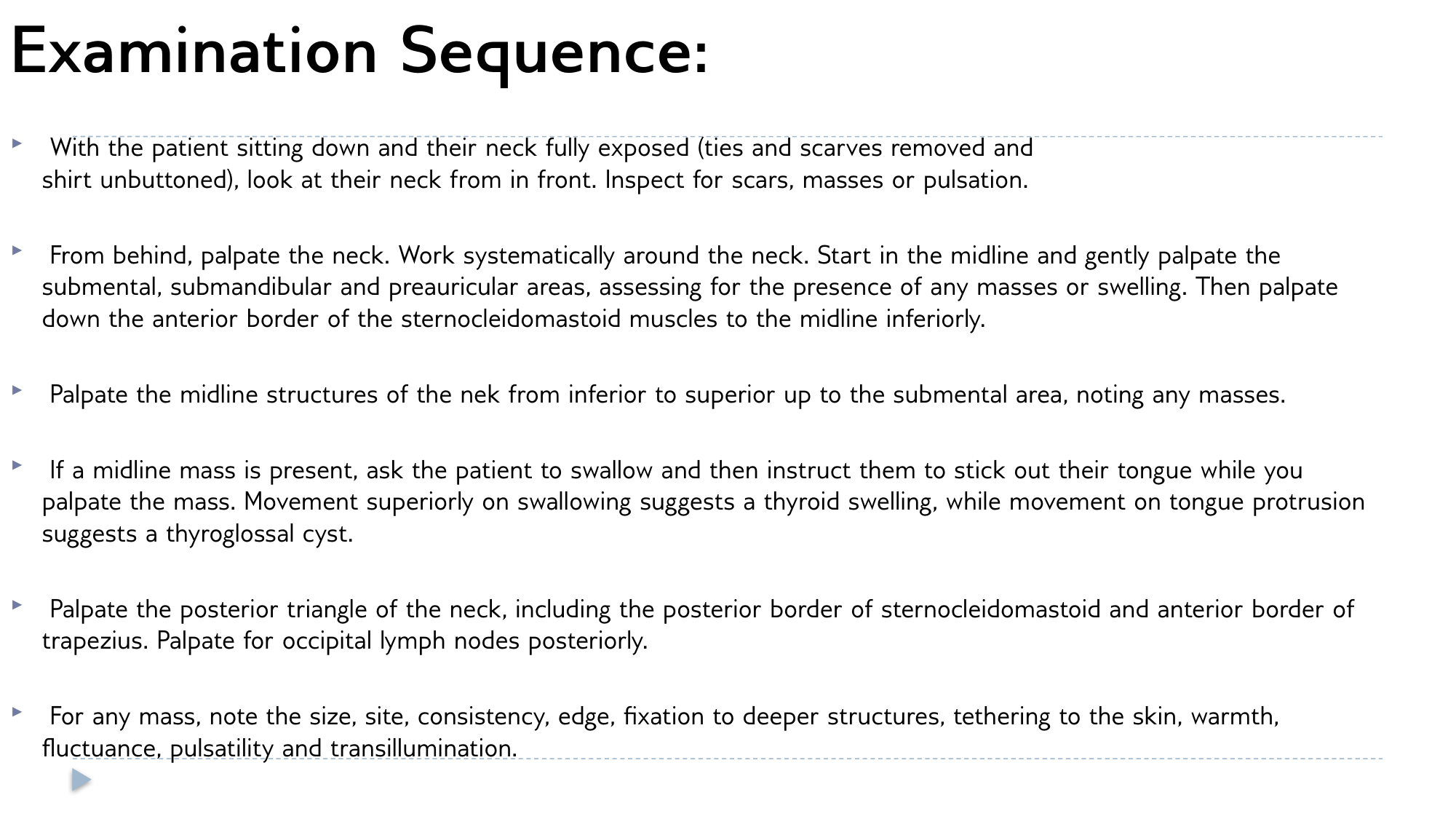

Examination Sequence:

 With the patient sitting down and their neck fully exposed (ties and scarves removed and
shirt unbuttoned), look at their neck from in front. Inspect for scars, masses or pulsation.

 From behind, palpate the neck. Work systematically around the neck. Start in the midline and gently palpate the submental, submandibular and preauricular areas, assessing for the presence of any masses or swelling. Then palpate down the anterior border of the sternocleidomastoid muscles to the midline inferiorly.

 Palpate the midline structures of the nek from inferior to superior up to the submental area, noting any masses.

 If a midline mass is present, ask the patient to swallow and then instruct them to stick out their tongue while you palpate the mass. Movement superiorly on swallowing suggests a thyroid swelling, while movement on tongue protrusion suggests a thyroglossal cyst.

 Palpate the posterior triangle of the neck, including the posterior border of sternocleidomastoid and anterior border of trapezius. Palpate for occipital lymph nodes posteriorly.

 For any mass, note the size, site, consistency, edge, fixation to deeper structures, tethering to the skin, warmth, fluctuance, pulsatility and transillumination.